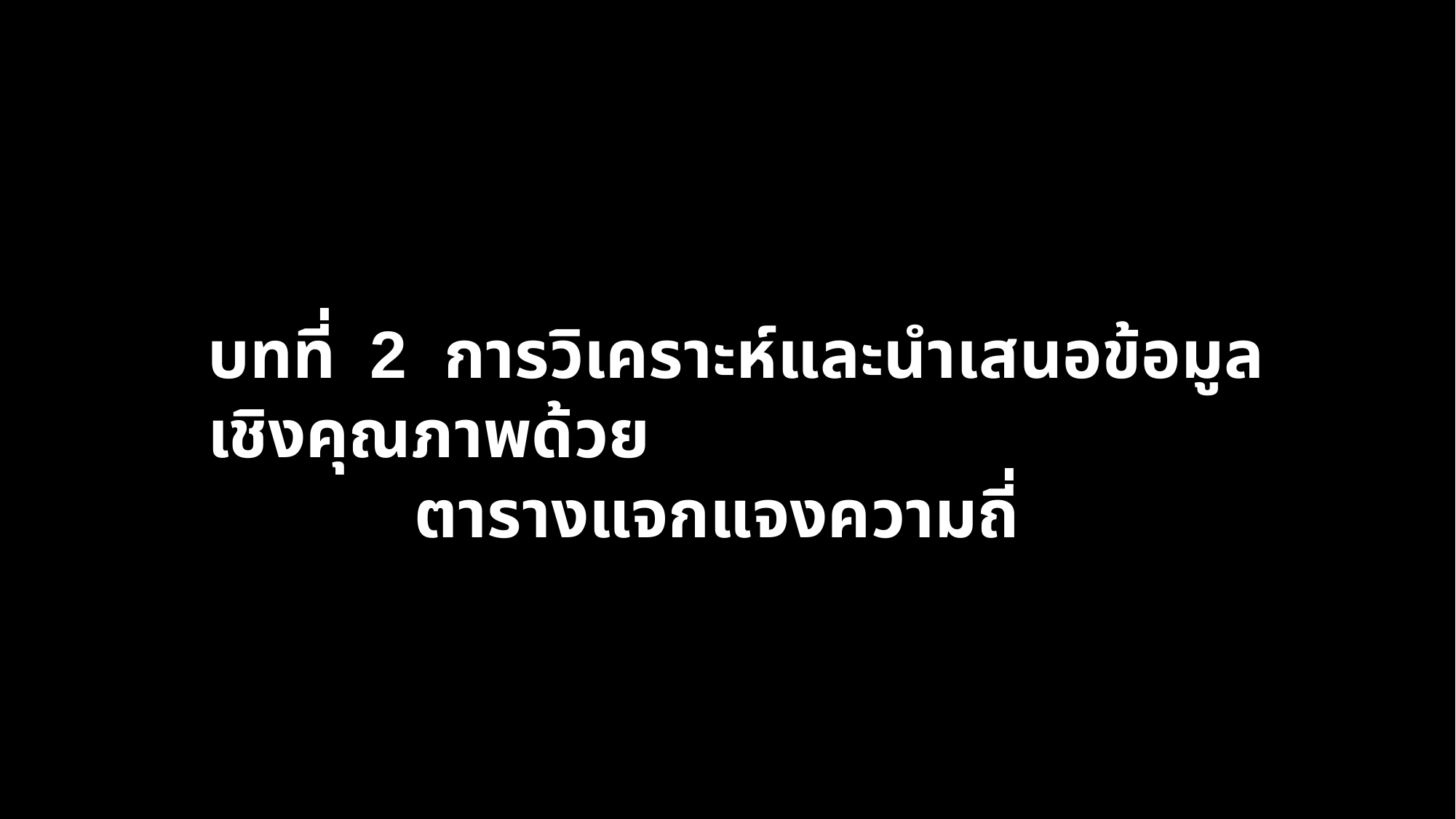

บทที่  2  การวิเคราะห์และนำเสนอข้อมูลเชิงคุณภาพด้วย
            ตารางแจกแจงความถี่